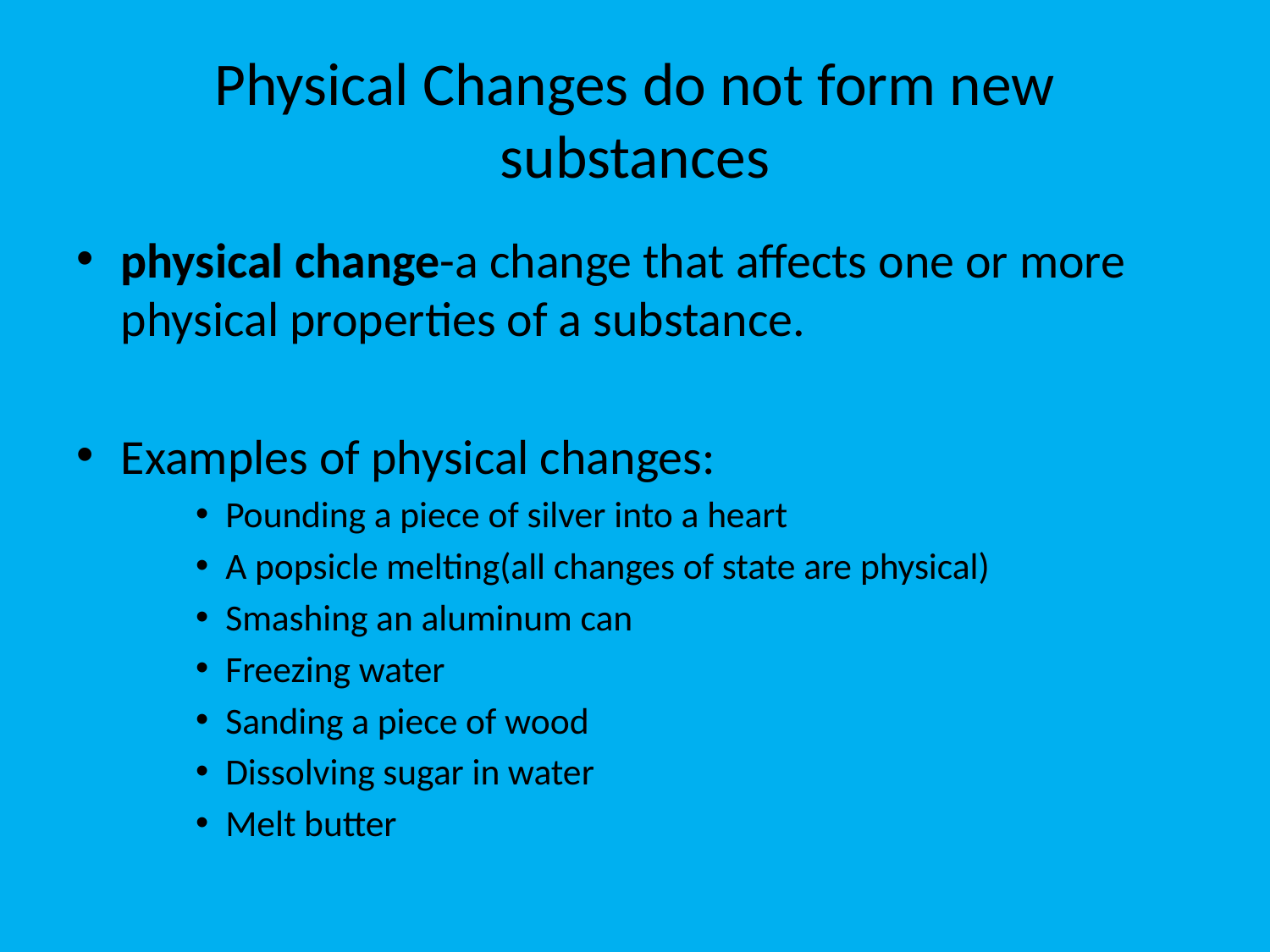

# Physical Changes do not form new substances
physical change-a change that affects one or more physical properties of a substance.

Examples of physical changes:
Pounding a piece of silver into a heart
A popsicle melting(all changes of state are physical)
Smashing an aluminum can
Freezing water
Sanding a piece of wood
Dissolving sugar in water
Melt butter